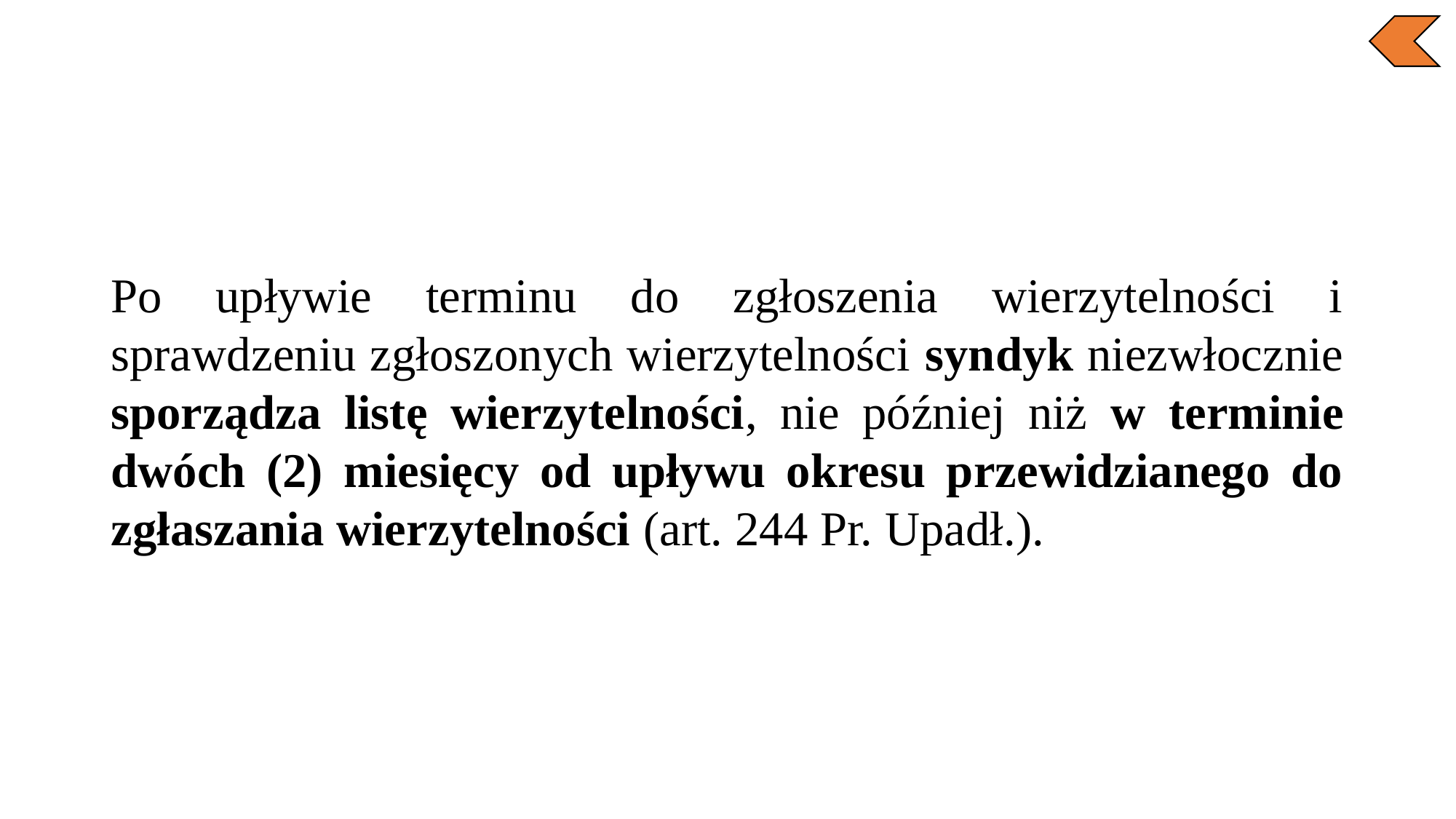

Po upływie terminu do zgłoszenia wierzytelności i sprawdzeniu zgłoszonych wierzytelności syndyk niezwłocznie sporządza listę wierzytelności, nie później niż w terminie dwóch (2) miesięcy od upływu okresu przewidzianego do zgłaszania wierzytelności (art. 244 Pr. Upadł.).